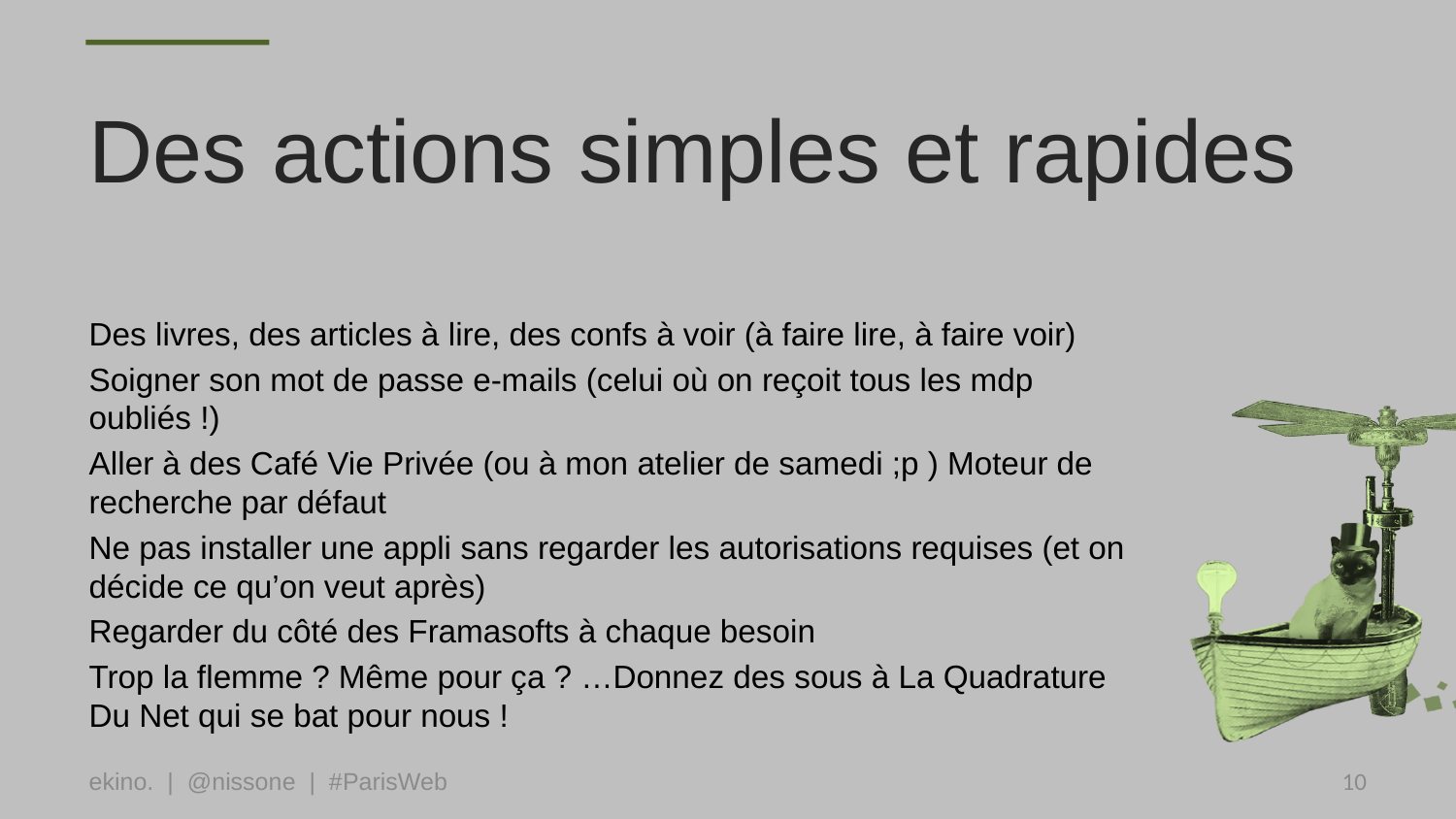

# Des actions simples et rapides
Des livres, des articles à lire, des confs à voir (à faire lire, à faire voir)
Soigner son mot de passe e-mails (celui où on reçoit tous les mdp oubliés !)
Aller à des Café Vie Privée (ou à mon atelier de samedi ;p ) Moteur de recherche par défaut
Ne pas installer une appli sans regarder les autorisations requises (et on décide ce qu’on veut après)
Regarder du côté des Framasofts à chaque besoin
Trop la flemme ? Même pour ça ? …Donnez des sous à La Quadrature Du Net qui se bat pour nous !

ekino.  |  @nissone  |  #ParisWeb
10